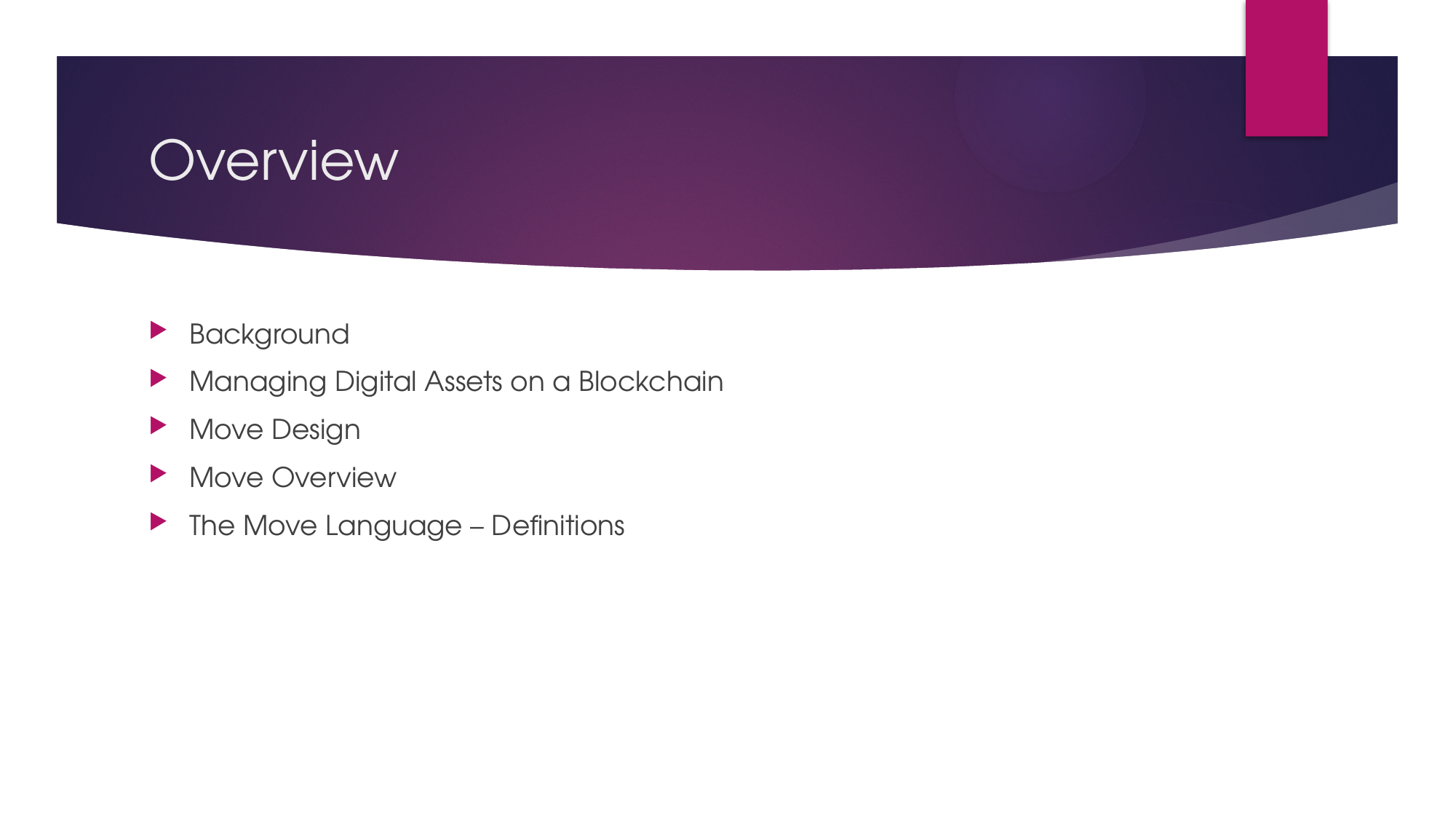

# Overview
Background
Managing Digital Assets on a Blockchain
Move Design
Move Overview
The Move Language – Definitions